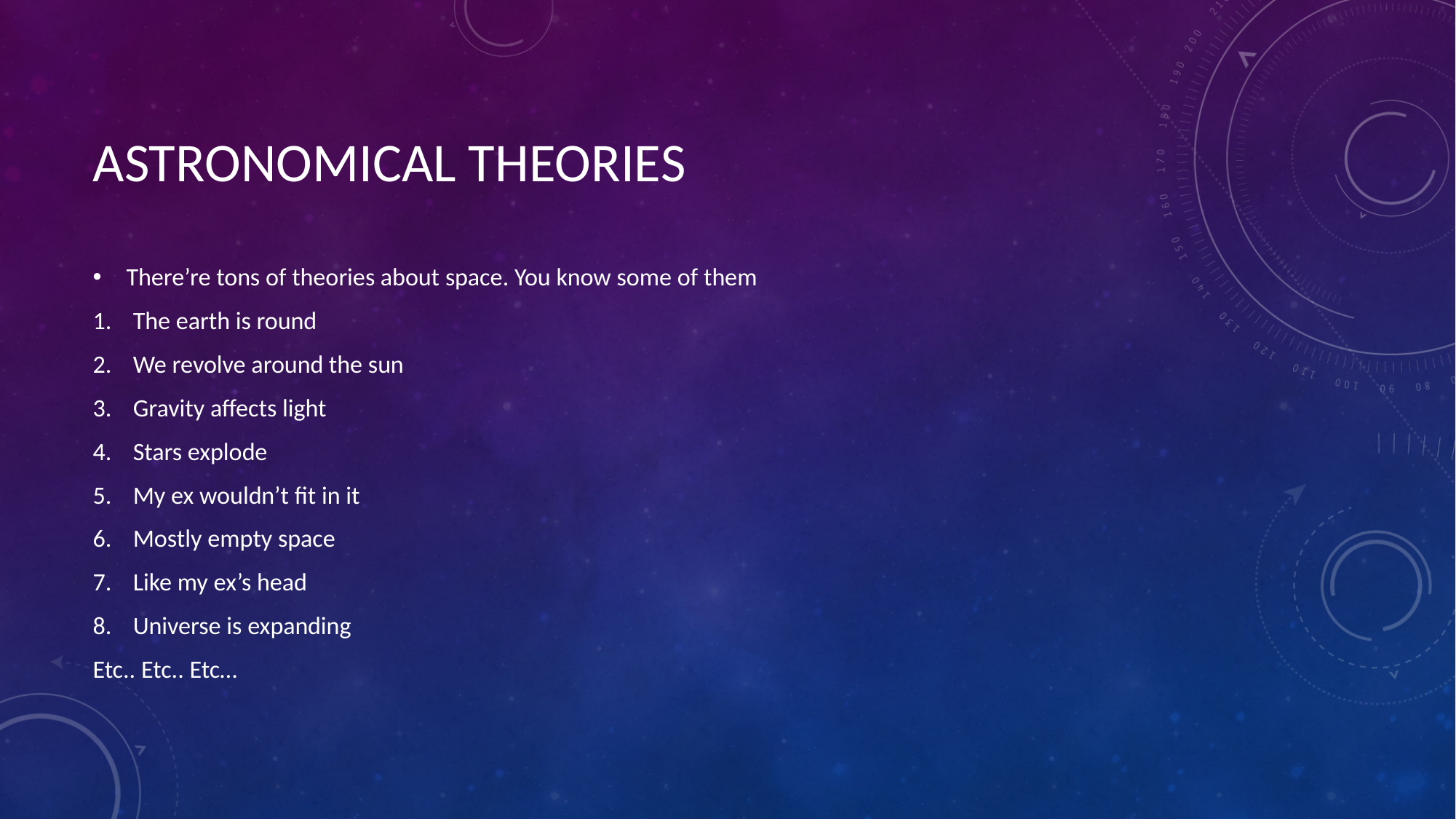

# Astronomical theories
There’re tons of theories about space. You know some of them
The earth is round
We revolve around the sun
Gravity affects light
Stars explode
My ex wouldn’t fit in it
Mostly empty space
Like my ex’s head
Universe is expanding
Etc.. Etc.. Etc…